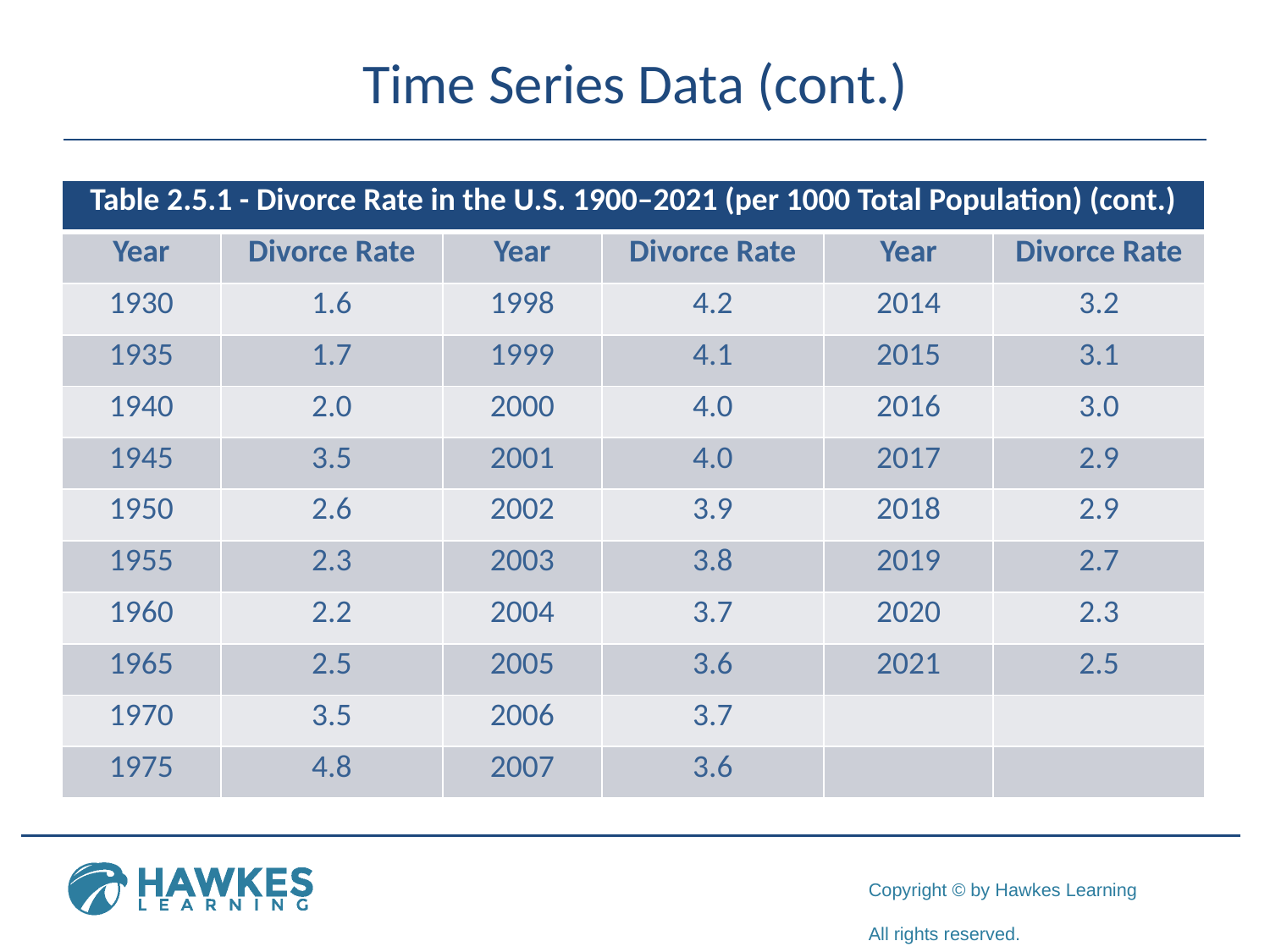

# Time Series Data (cont.)

| Table 2.5.1 - Divorce Rate in the U.S. 1900–2021 (per 1000 Total Population) (cont.) |  |  |  |  |  |
| --- | --- | --- | --- | --- | --- |
| Year | Divorce Rate | Year | Divorce Rate | Year | Divorce Rate |
| 1930 | 1.6 | 1998 | 4.2 | 2014 | 3.2 |
| 1935 | 1.7 | 1999 | 4.1 | 2015 | 3.1 |
| 1940 | 2.0 | 2000 | 4.0 | 2016 | 3.0 |
| 1945 | 3.5 | 2001 | 4.0 | 2017 | 2.9 |
| 1950 | 2.6 | 2002 | 3.9 | 2018 | 2.9 |
| 1955 | 2.3 | 2003 | 3.8 | 2019 | 2.7 |
| 1960 | 2.2 | 2004 | 3.7 | 2020 | 2.3 |
| 1965 | 2.5 | 2005 | 3.6 | 2021 | 2.5 |
| 1970 | 3.5 | 2006 | 3.7 |  |  |
| 1975 | 4.8 | 2007 | 3.6 |  |  |